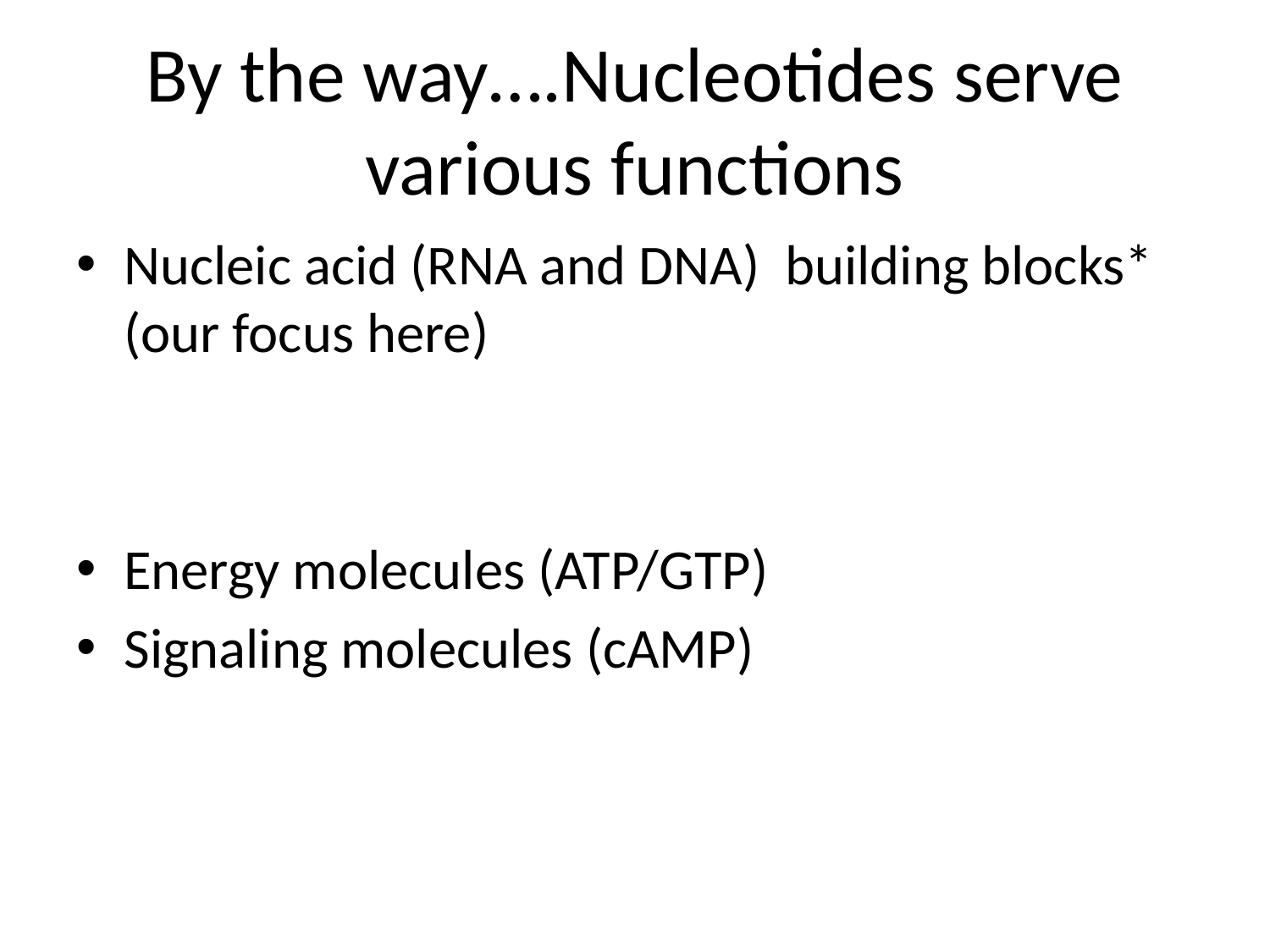

# By the way….Nucleotides serve various functions
Nucleic acid (RNA and DNA)  building blocks* (our focus here)

Energy molecules (ATP/GTP)
Signaling molecules (cAMP)